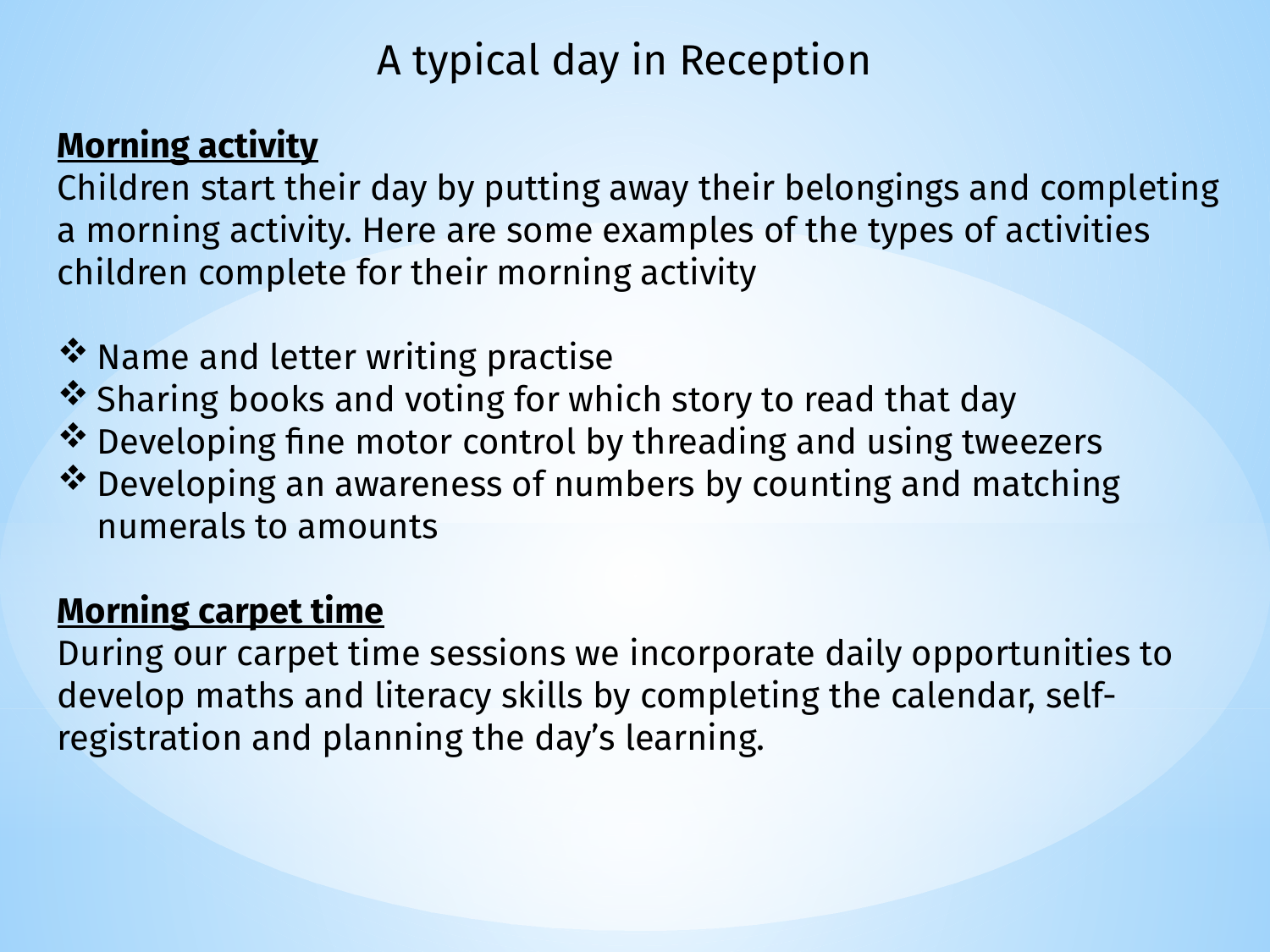

A typical day in Reception
Morning activity
Children start their day by putting away their belongings and completing a morning activity. Here are some examples of the types of activities children complete for their morning activity

Name and letter writing practise
Sharing books and voting for which story to read that day
Developing fine motor control by threading and using tweezers
Developing an awareness of numbers by counting and matching numerals to amounts

Morning carpet time
During our carpet time sessions we incorporate daily opportunities to develop maths and literacy skills by completing the calendar, self-registration and planning the day’s learning.